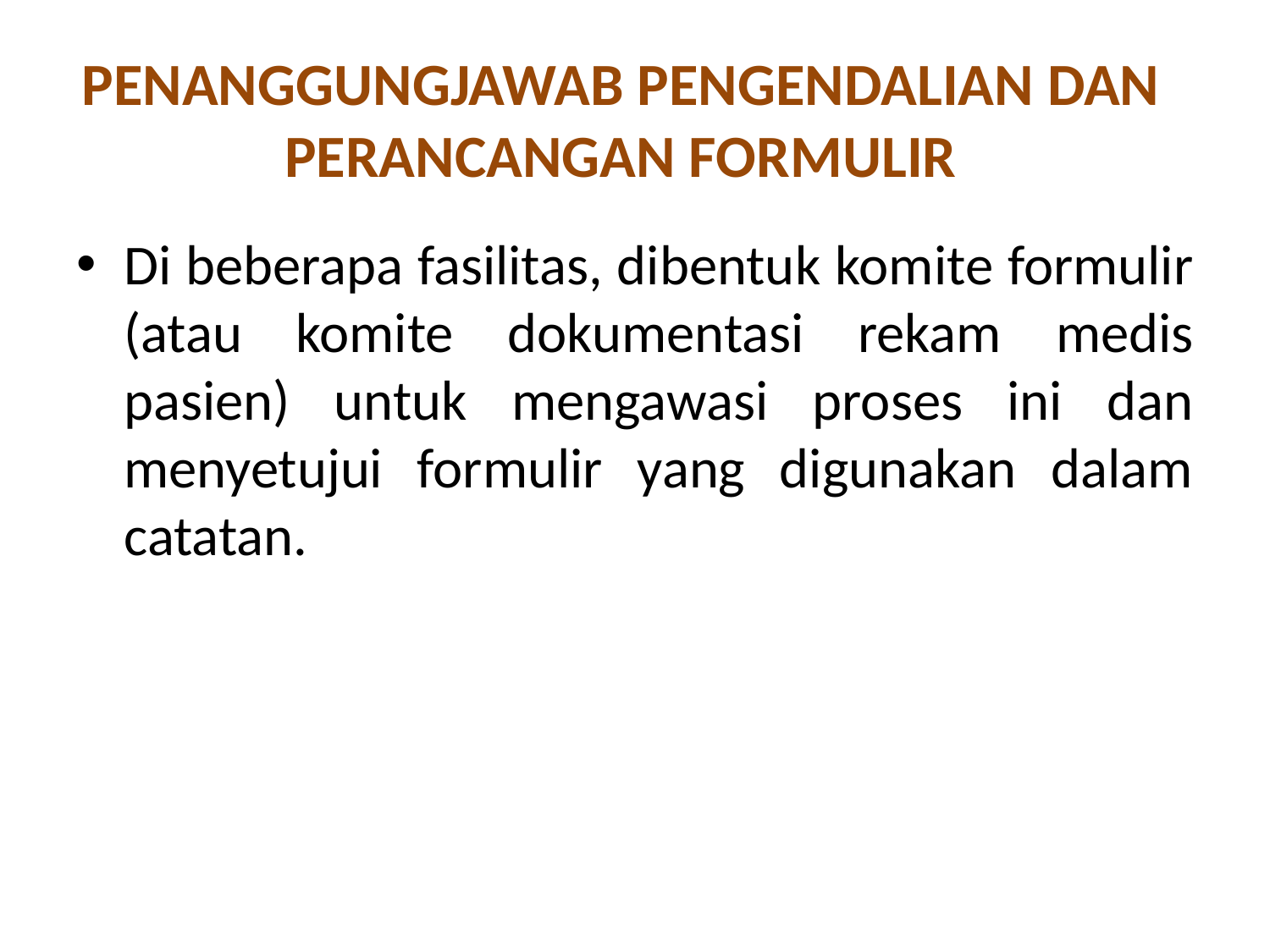

# PENANGGUNGJAWAB PENGENDALIAN DAN PERANCANGAN FORMULIR
Di beberapa fasilitas, dibentuk komite formulir (atau komite dokumentasi rekam medis pasien) untuk mengawasi proses ini dan menyetujui formulir yang digunakan dalam catatan.